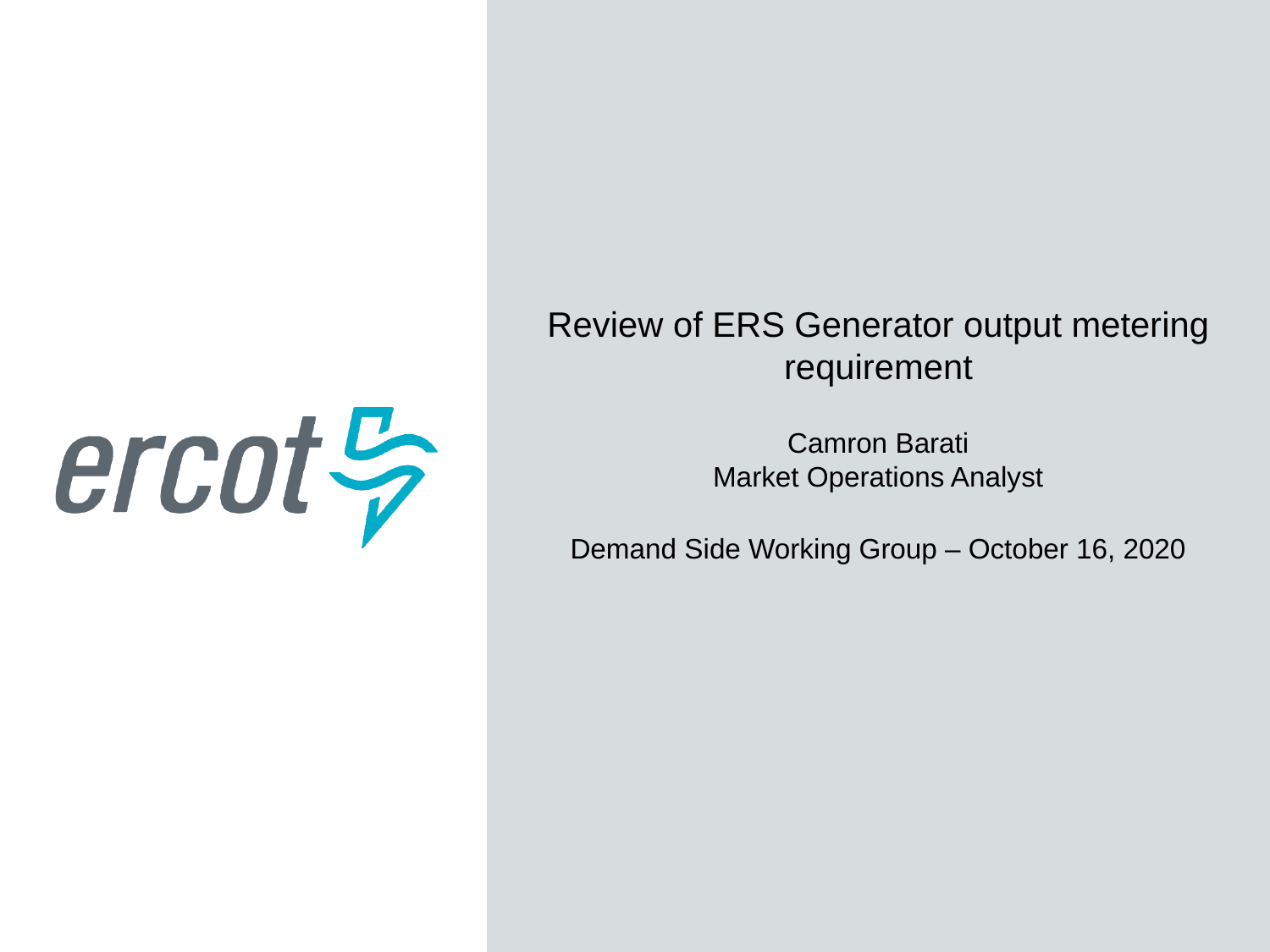

Review of ERS Generator output metering requirement

Camron Barati
Market Operations Analyst

Demand Side Working Group – October 16, 2020